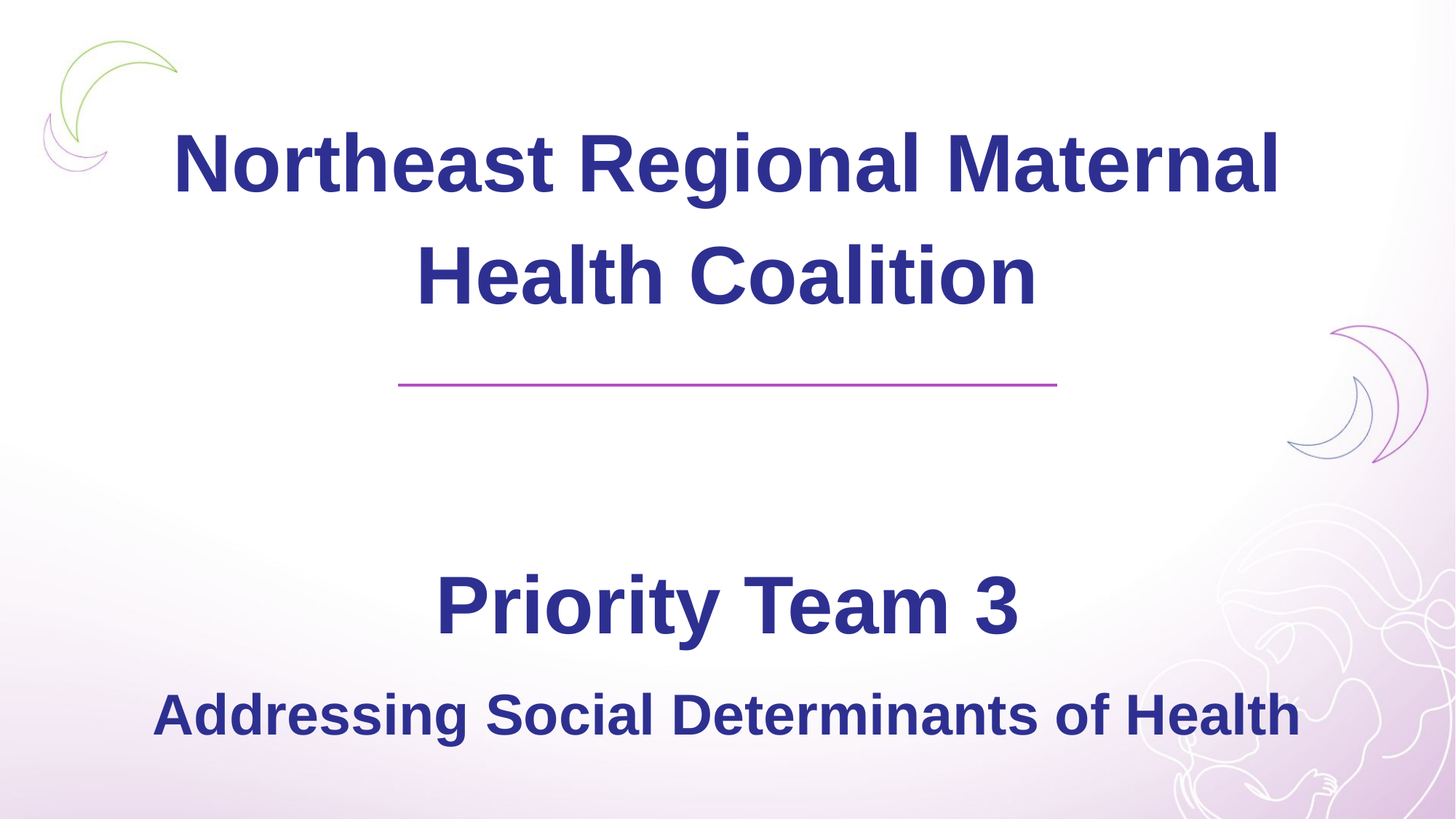

# Northeast Regional Maternal Health Coalition
Priority Team 3
Addressing Social Determinants of Health